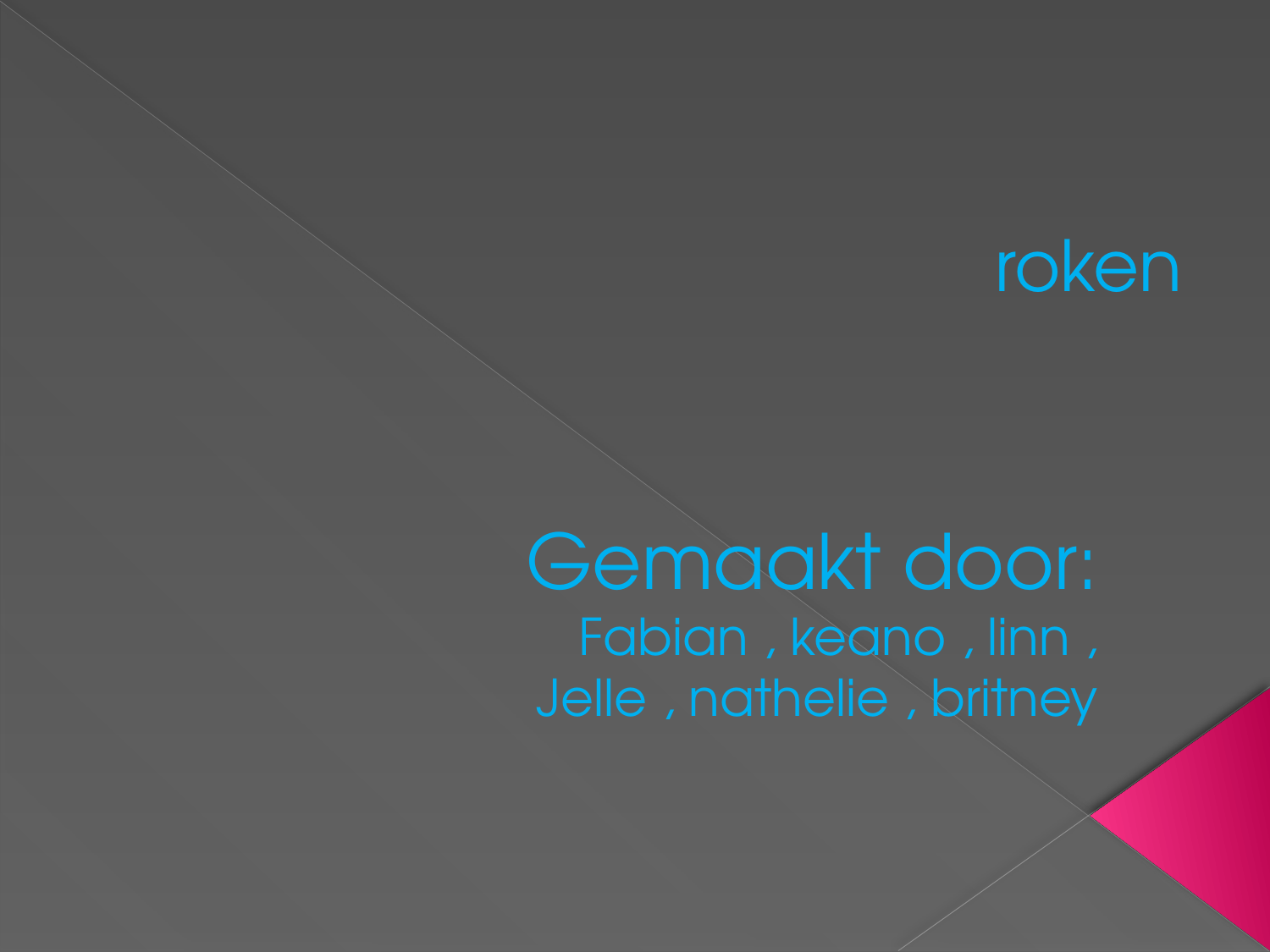

# roken

Gemaakt door:
Fabian , keano , linn ,
Jelle , nathelie , britney